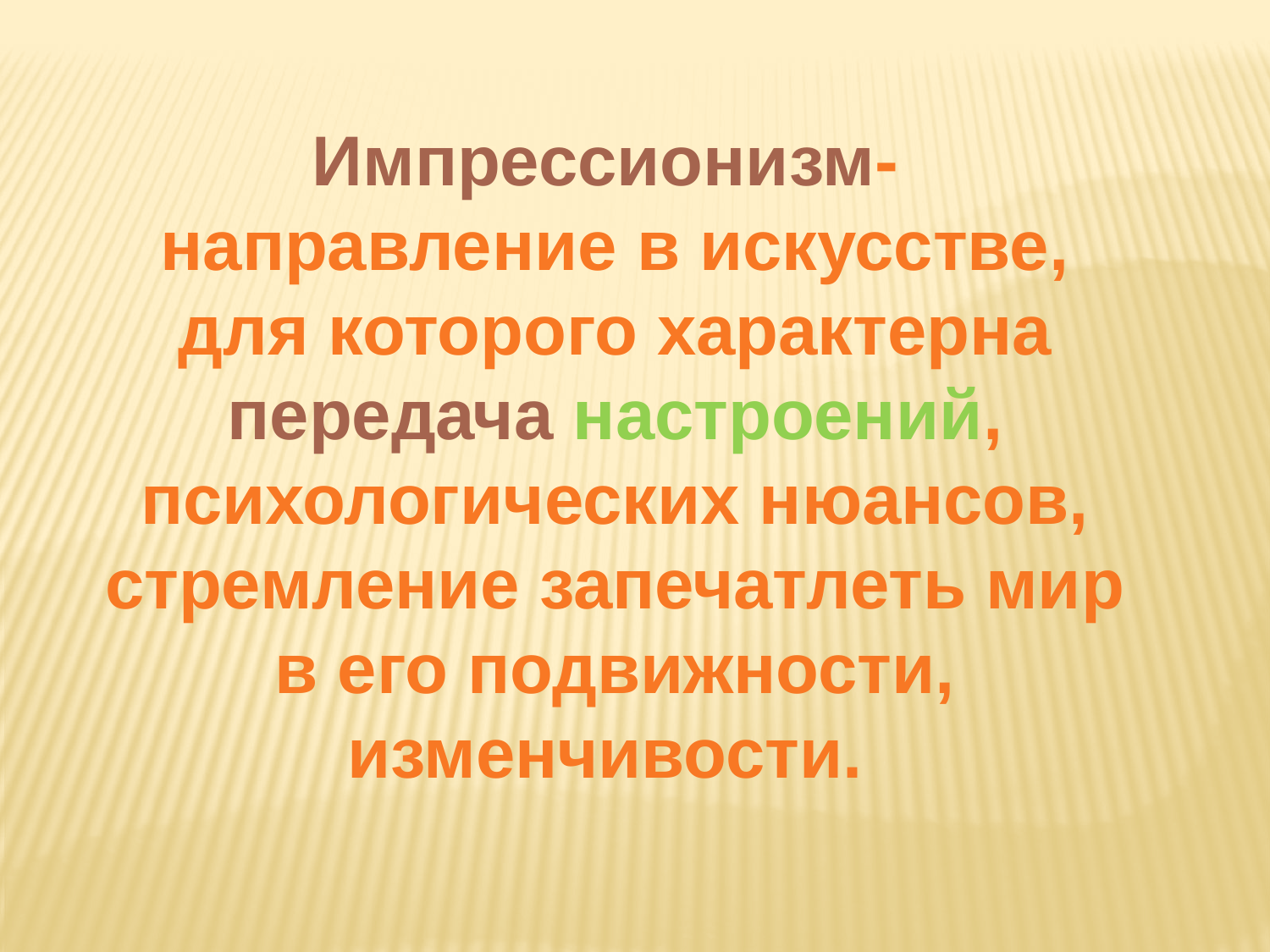

Импрессионизм-
направление в искусстве,
 для которого характерна  передача настроений, психологических нюансов, стремление запечатлеть мир в его подвижности, изменчивости.